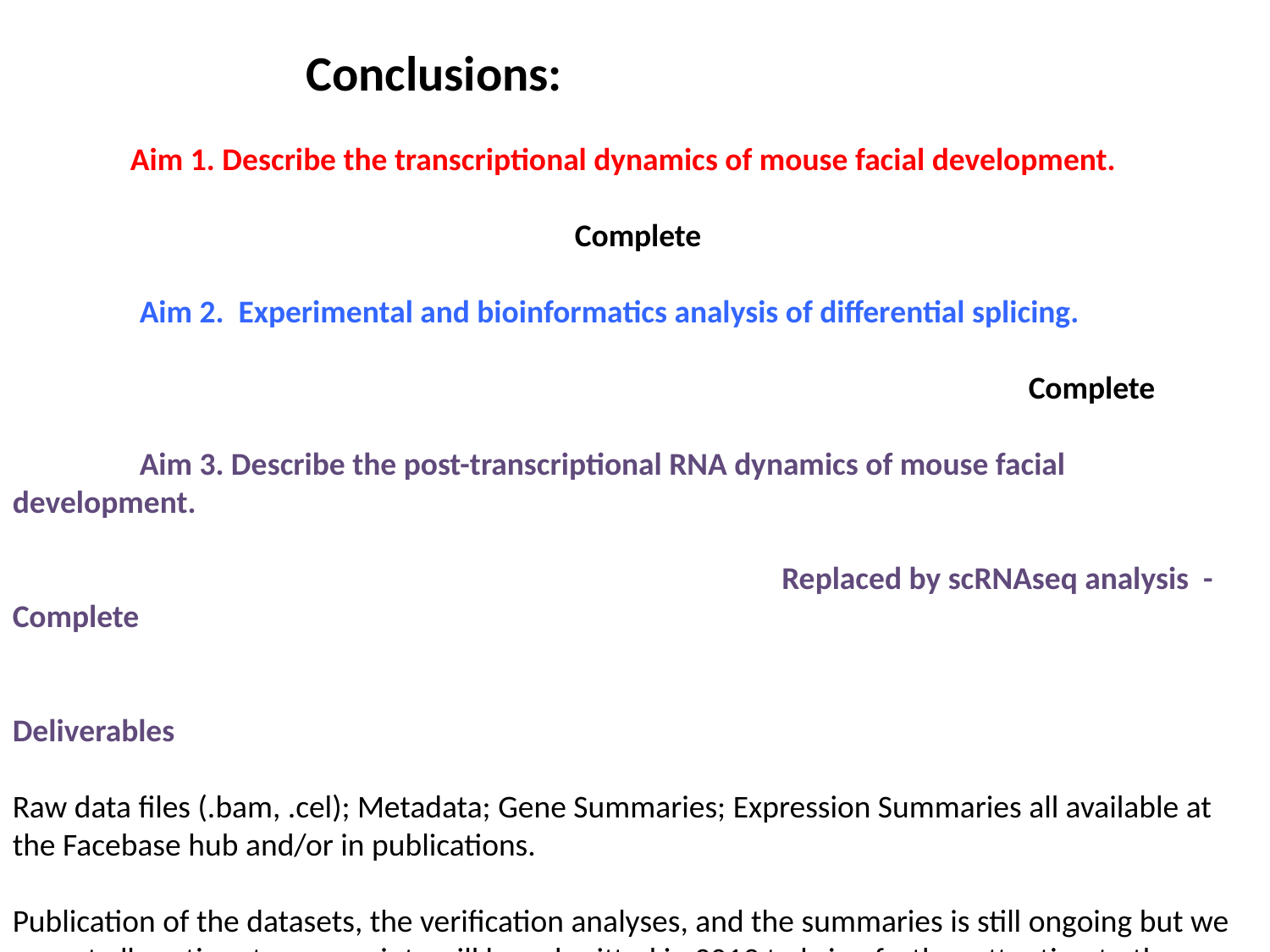

Conclusions:

Aim 1. Describe the transcriptional dynamics of mouse facial development.

    Complete

	Aim 2.  Experimental and bioinformatics analysis of differential splicing.

								Complete

	Aim 3. Describe the post-transcriptional RNA dynamics of mouse facial 	development.

						 Replaced by scRNAseq analysis  -  Complete

Deliverables

Raw data files (.bam, .cel); Metadata; Gene Summaries; Expression Summaries all available at the Facebase hub and/or in publications.

Publication of the datasets, the verification analyses, and the summaries is still ongoing but we expect all pertinent manuscripts will be submitted in 2019 to bring further attention to the resources available at Facebase.